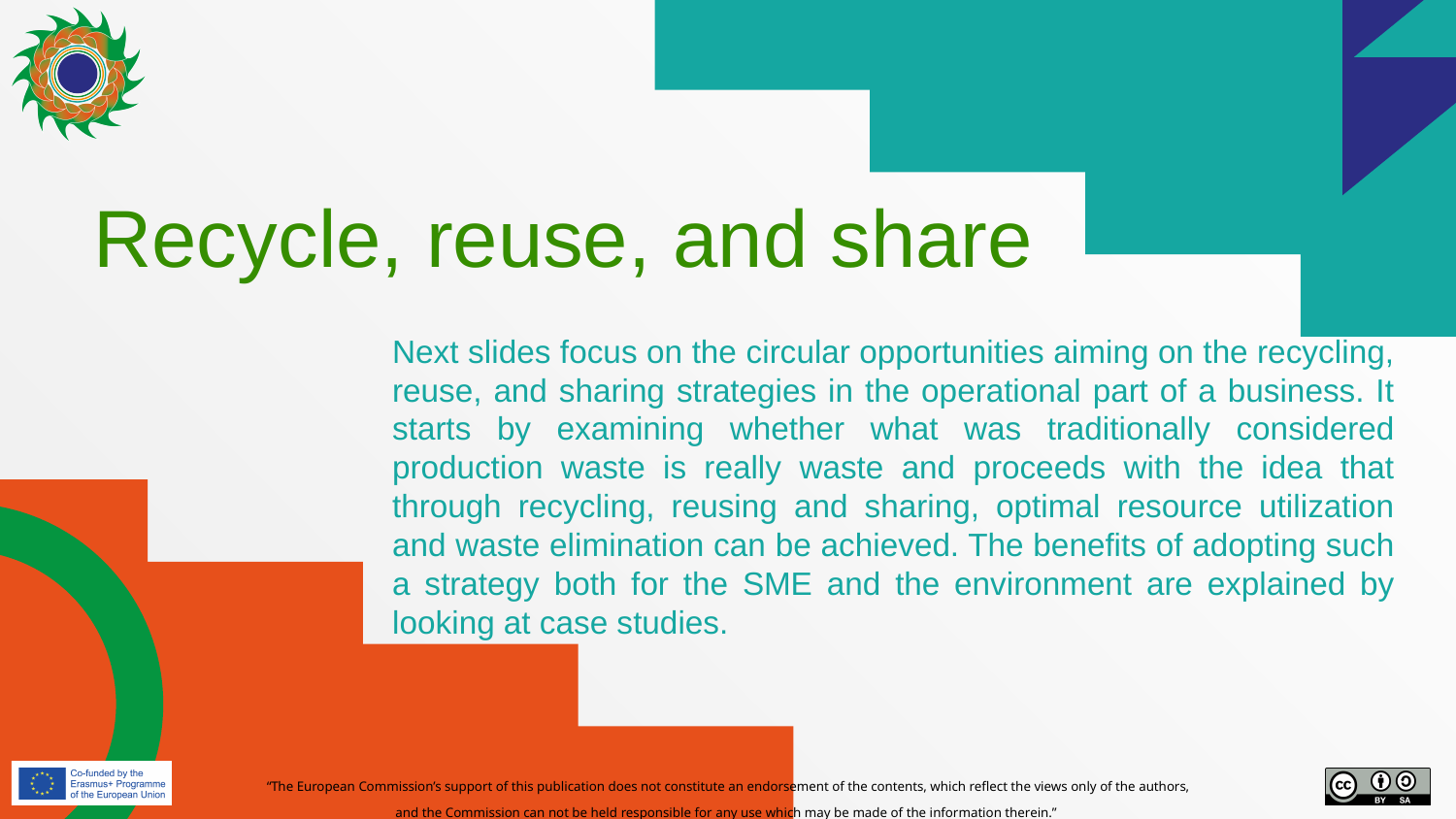

# Recycle, reuse, and share
Next slides focus on the circular opportunities aiming on the recycling, reuse, and sharing strategies in the operational part of a business. It starts by examining whether what was traditionally considered production waste is really waste and proceeds with the idea that through recycling, reusing and sharing, optimal resource utilization and waste elimination can be achieved. The benefits of adopting such a strategy both for the SME and the environment are explained by looking at case studies.